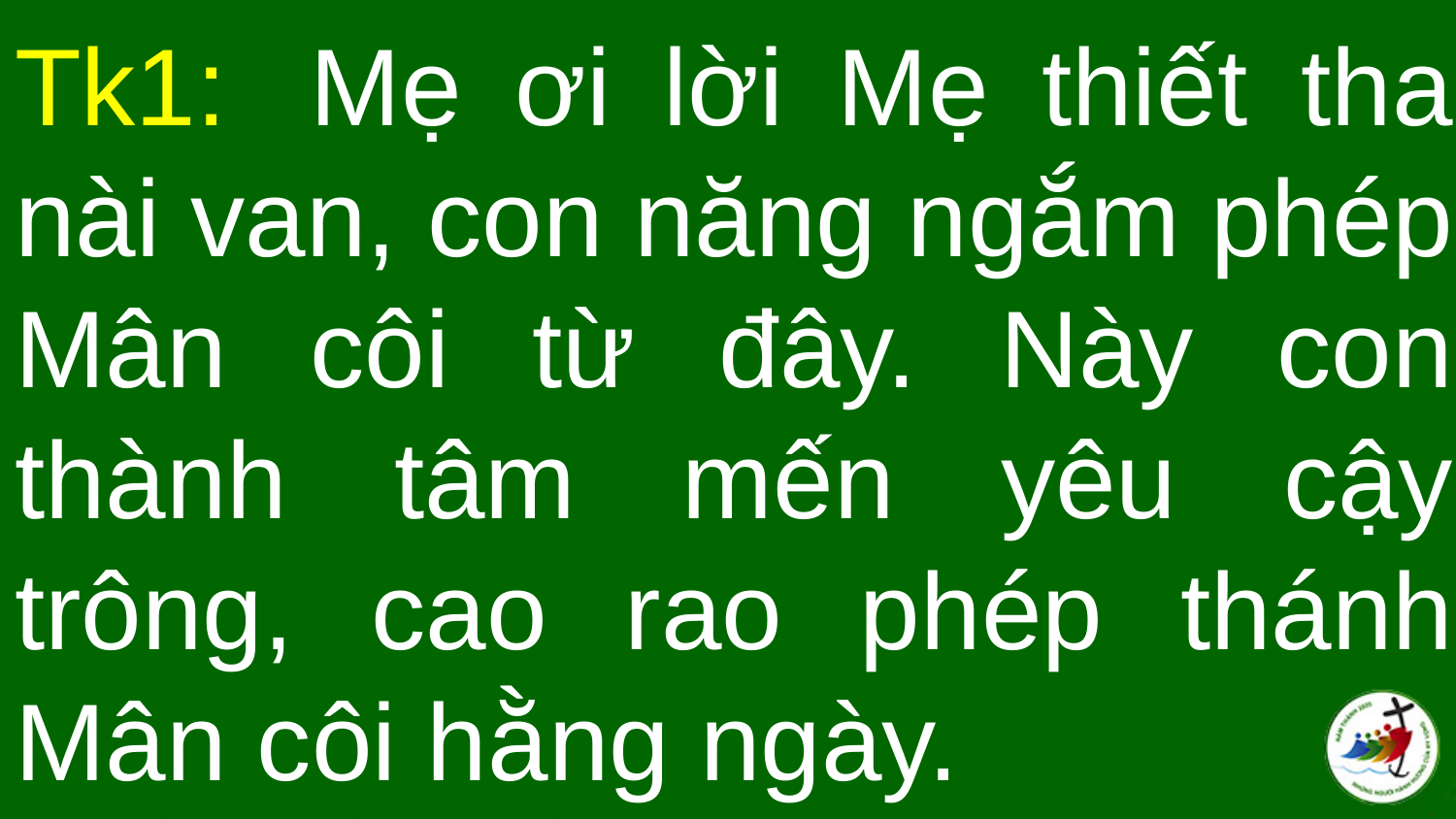

# Tk1:  Mẹ ơi lời Mẹ thiết tha nài van, con năng ngắm phép Mân côi từ đây. Này con thành tâm mến yêu cậy trông, cao rao phép thánh Mân côi hằng ngày.